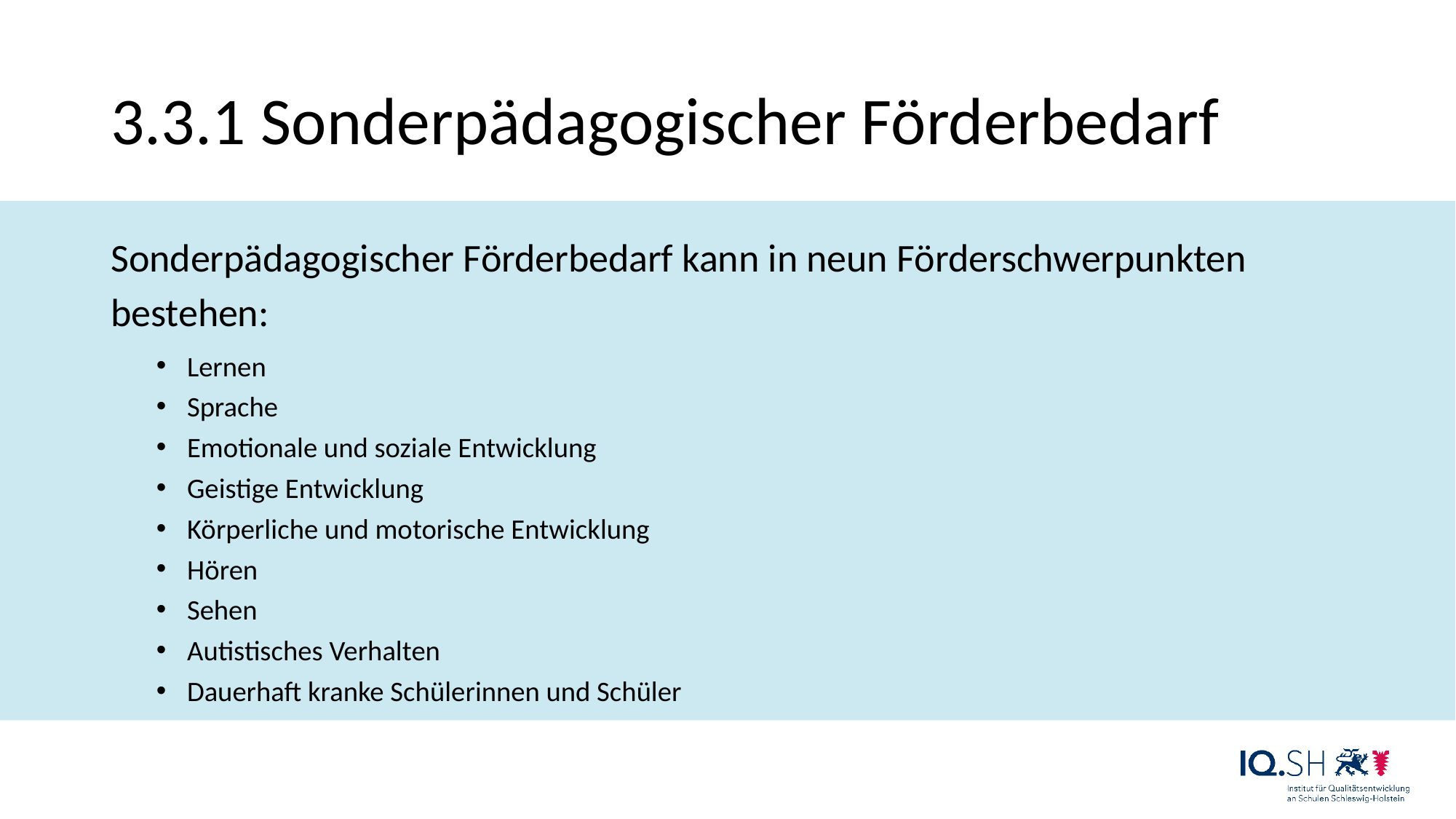

# 3.3.1 Sonderpädagogischer Förderbedarf
Sonderpädagogischer Förderbedarf kann in neun Förderschwerpunkten bestehen:
Lernen
Sprache
Emotionale und soziale Entwicklung
Geistige Entwicklung
Körperliche und motorische Entwicklung
Hören
Sehen
Autistisches Verhalten
Dauerhaft kranke Schülerinnen und Schüler